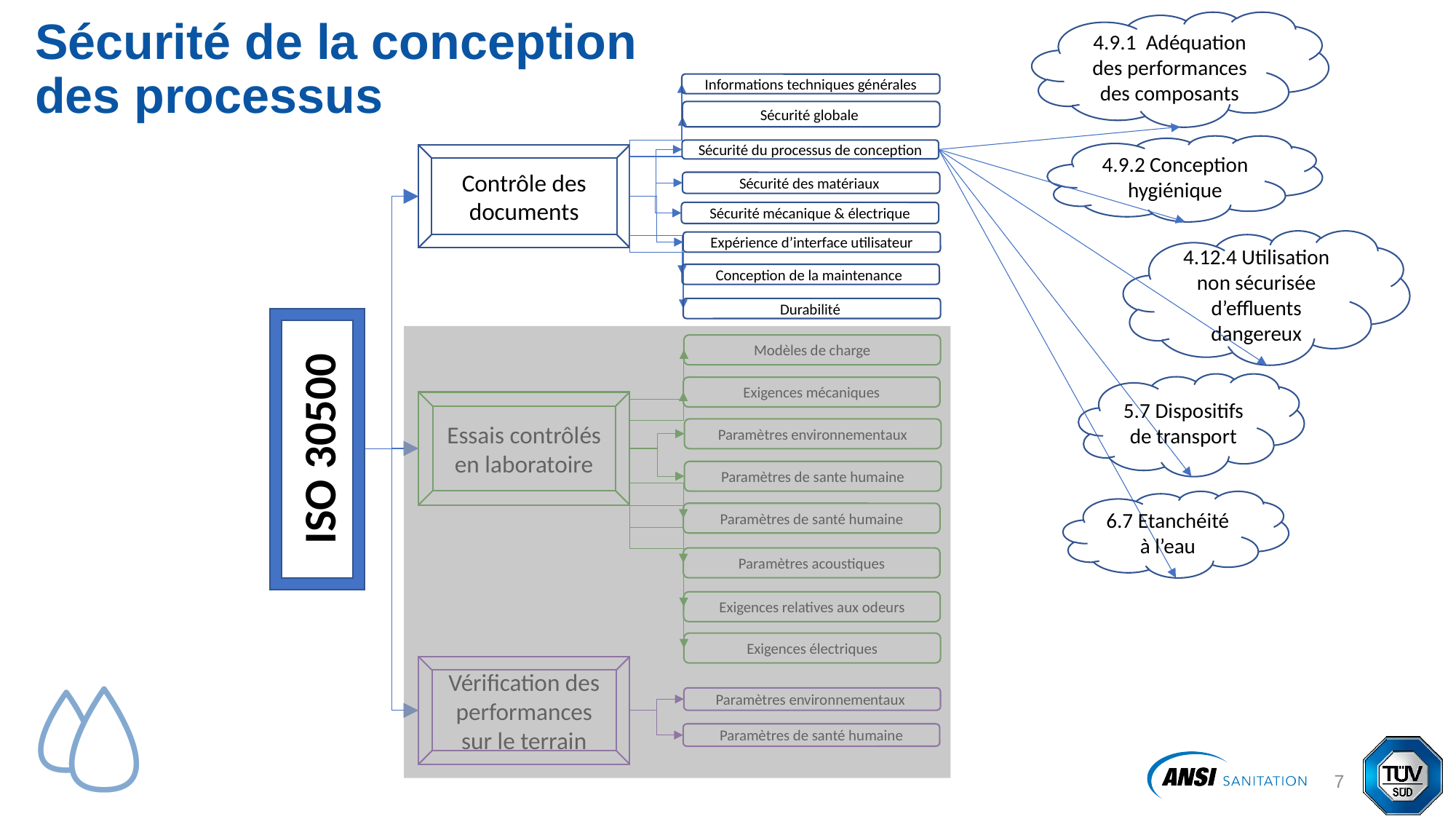

4.9.1  Adéquation des performances des composants
# Sécurité de la conception des processus
Informations techniques générales
Sécurité globale
4.9.2 Conception hygiénique
Sécurité du processus de conception
Contrôle des documents
Sécurité des matériaux
Sécurité mécanique & électrique
4.12.4 Utilisation non sécurisée d’effluents dangereux
Expérience d’interface utilisateur
Conception de la maintenance
Durabilité
ISO 30500

Modèles de charge
5.7 Dispositifs de transport
Exigences mécaniques
Essais contrôlés en laboratoire
Paramètres environnementaux
Paramètres de sante humaine
6.7 Etanchéité à l’eau
Paramètres de santé humaine
Paramètres acoustiques
Exigences relatives aux odeurs
Exigences électriques
Vérification des performances sur le terrain
Paramètres environnementaux
Paramètres de santé humaine
7